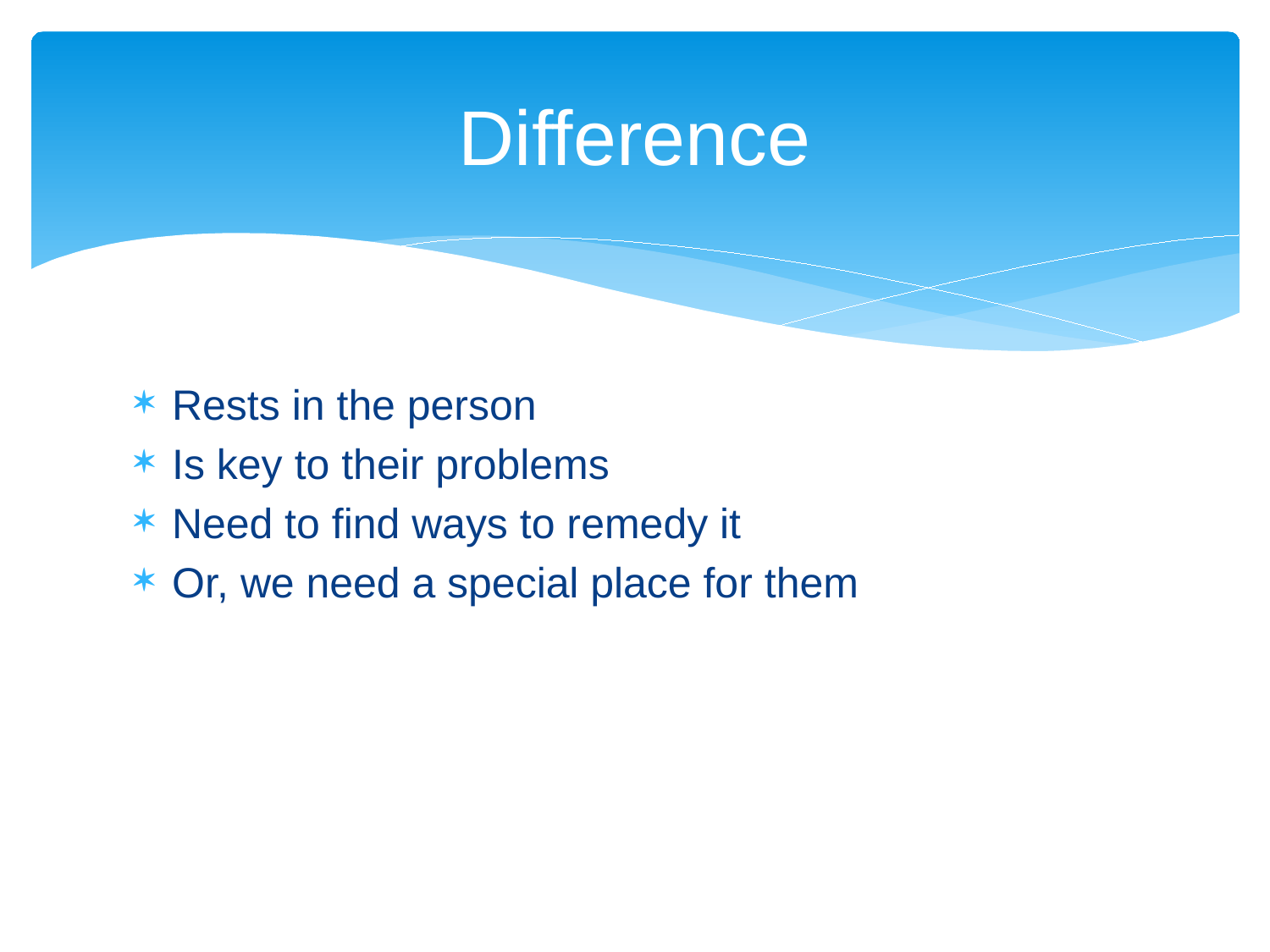

# Difference
Rests in the person
Is key to their problems
Need to find ways to remedy it
Or, we need a special place for them